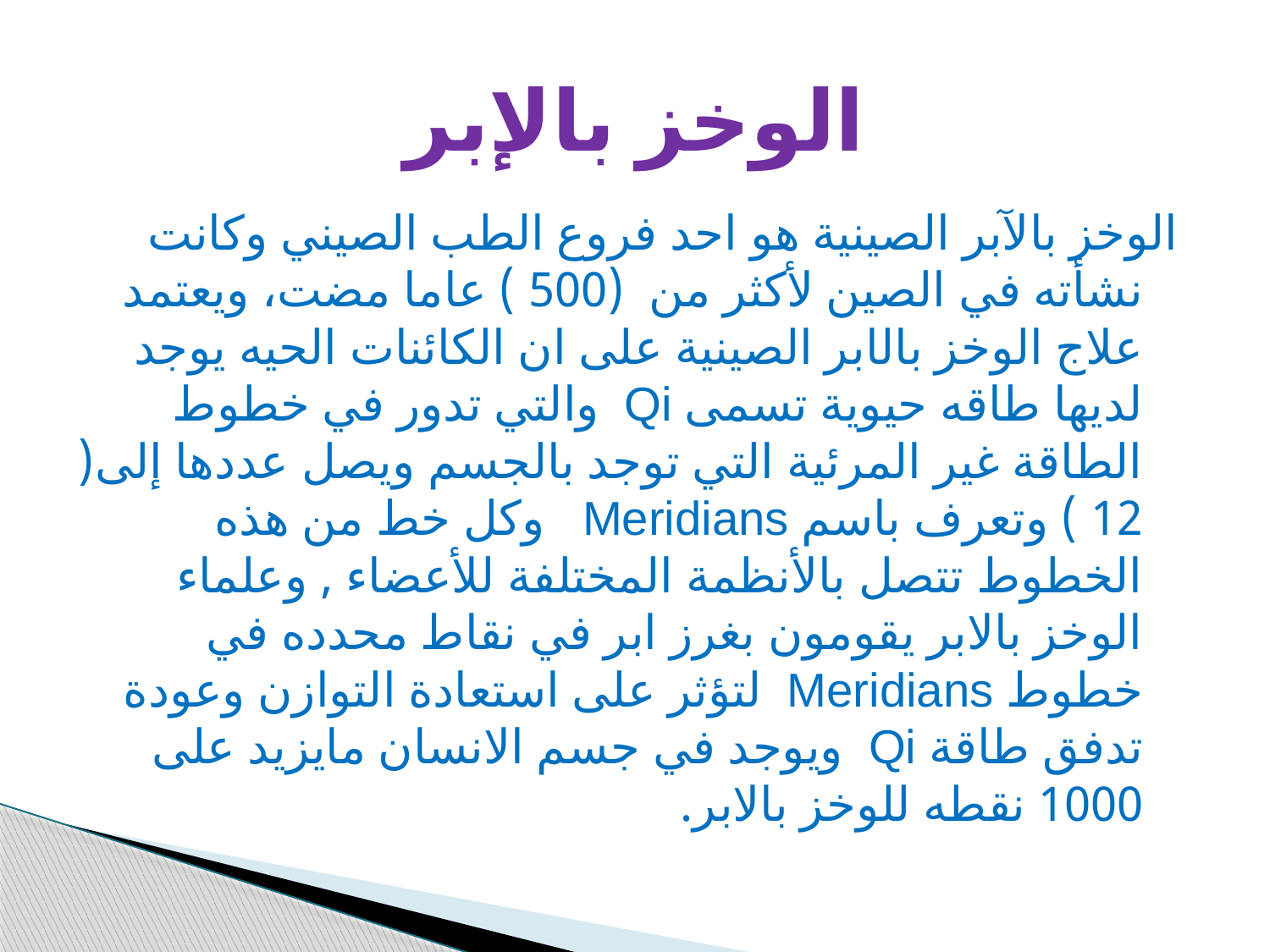

# الوخز بالإبر
الوخز بالآبر الصينية هو احد فروع الطب الصيني وكانت نشأته في الصين لأكثر من  (500 ) عاما مضت، ويعتمد علاج الوخز بالابر الصينية على ان الكائنات الحيه يوجد لديها طاقه حيوية تسمى Qi  والتي تدور في خطوط الطاقة غير المرئية التي توجد بالجسم ويصل عددها إلى( 12 ) وتعرف باسم Meridians   وكل خط من هذه الخطوط تتصل بالأنظمة المختلفة للأعضاء , وعلماء الوخز بالابر يقومون بغرز ابر في نقاط محدده في خطوط Meridians  لتؤثر على استعادة التوازن وعودة تدفق طاقة Qi  ويوجد في جسم الانسان مايزيد على 1000 نقطه للوخز بالابر.